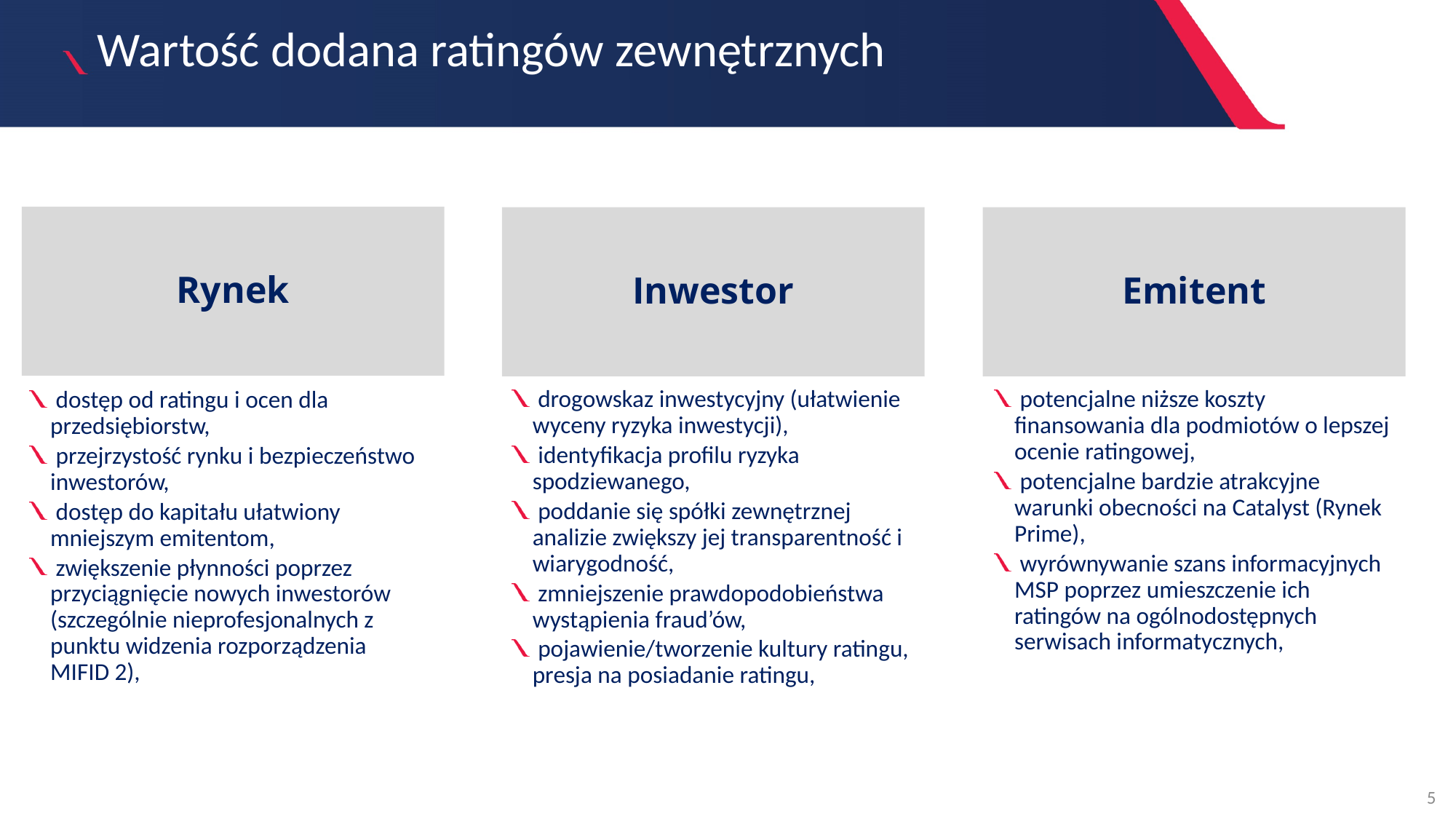

Wartość dodana ratingów zewnętrznych
Rynek
 dostęp od ratingu i ocen dla przedsiębiorstw,
 przejrzystość rynku i bezpieczeństwo inwestorów,
 dostęp do kapitału ułatwiony mniejszym emitentom,
 zwiększenie płynności poprzez przyciągnięcie nowych inwestorów (szczególnie nieprofesjonalnych z punktu widzenia rozporządzenia MIFID 2),
Inwestor
 drogowskaz inwestycyjny (ułatwienie wyceny ryzyka inwestycji),
 identyfikacja profilu ryzyka spodziewanego,
 poddanie się spółki zewnętrznej analizie zwiększy jej transparentność i wiarygodność,
 zmniejszenie prawdopodobieństwa wystąpienia fraud’ów,
 pojawienie/tworzenie kultury ratingu, presja na posiadanie ratingu,
Emitent
 potencjalne niższe koszty finansowania dla podmiotów o lepszej ocenie ratingowej,
 potencjalne bardzie atrakcyjne warunki obecności na Catalyst (Rynek Prime),
 wyrównywanie szans informacyjnych MSP poprzez umieszczenie ich ratingów na ogólnodostępnych serwisach informatycznych,
A
B
C
5